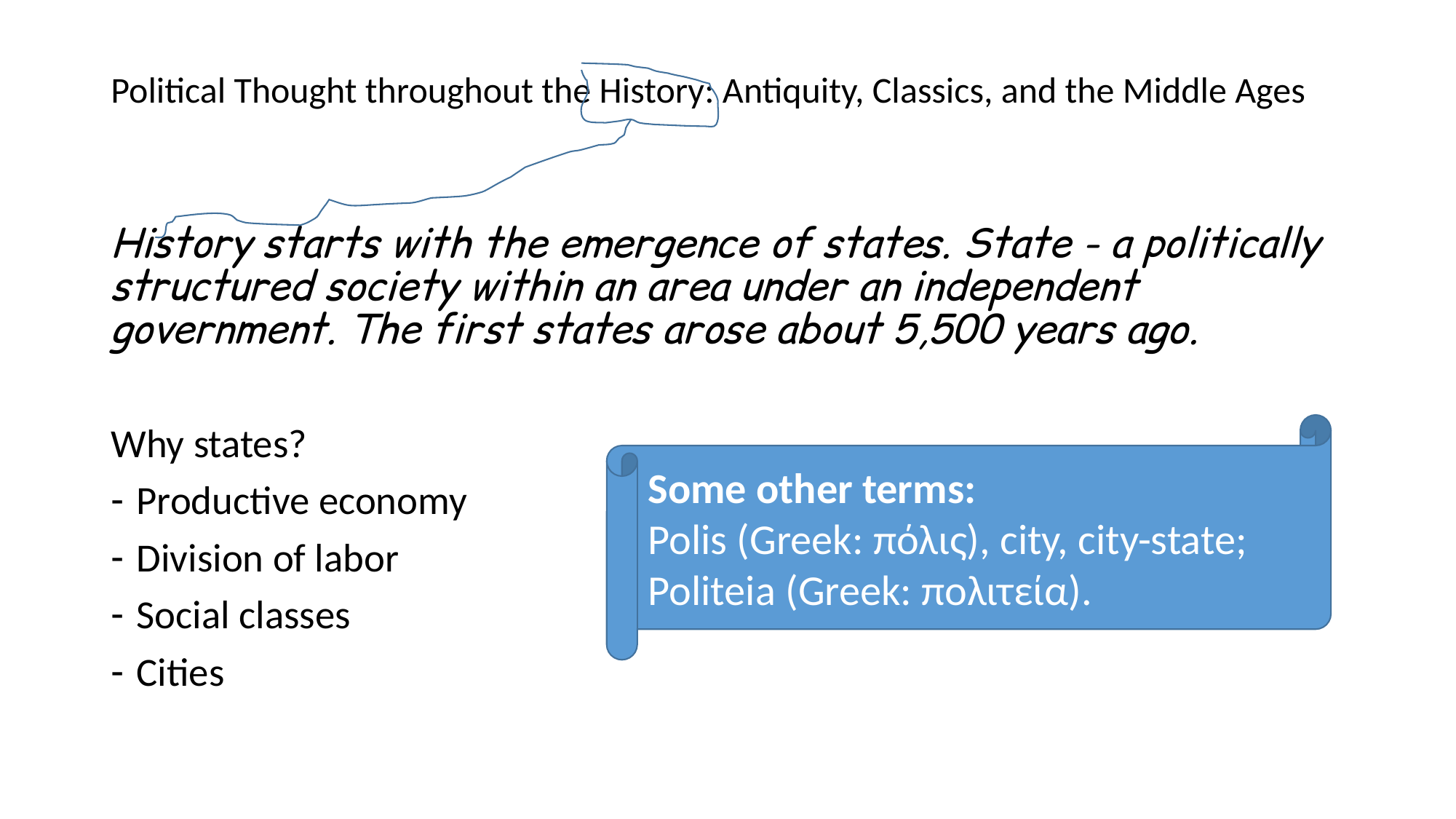

# Political Thought throughout the History: Antiquity, Classics, and the Middle Ages

History starts with the emergence of states. State - a politically structured society within an area under an independent government. The first states arose about 5,500 years ago.

Why states?
Productive economy
Division of labor
Social classes
Cities

Some other terms:
Polis (Greek: πόλις), city, city-state;
Politeia (Greek: πολιτεία).